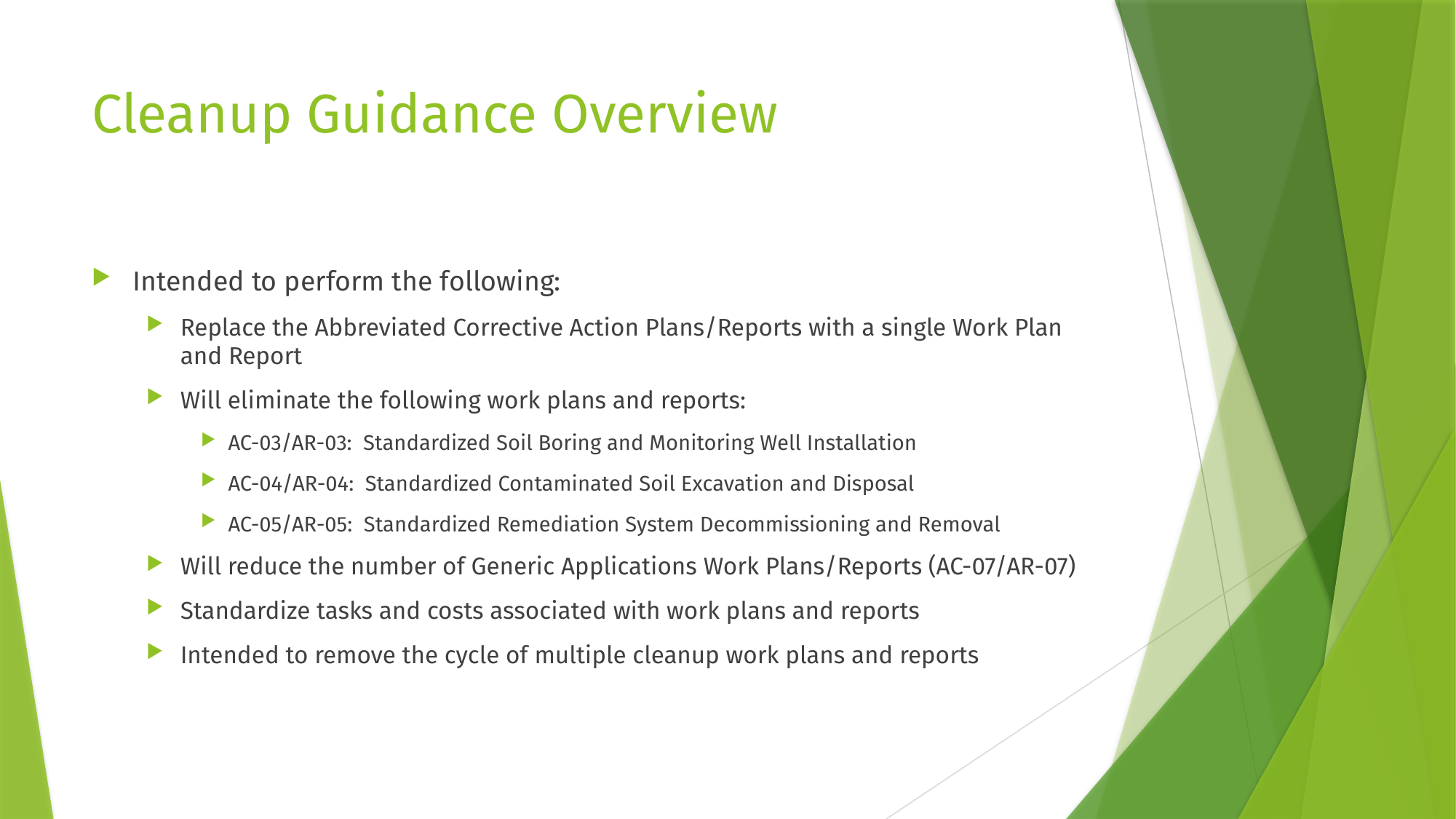

# Cleanup Guidance Overview
Intended to perform the following:
Replace the Abbreviated Corrective Action Plans/Reports with a single Work Plan and Report
Will eliminate the following work plans and reports:
AC-03/AR-03:  Standardized Soil Boring and Monitoring Well Installation
AC-04/AR-04:  Standardized Contaminated Soil Excavation and Disposal
AC-05/AR-05:  Standardized Remediation System Decommissioning and Removal
Will reduce the number of Generic Applications Work Plans/Reports (AC-07/AR-07)
Standardize tasks and costs associated with work plans and reports
Intended to remove the cycle of multiple cleanup work plans and reports